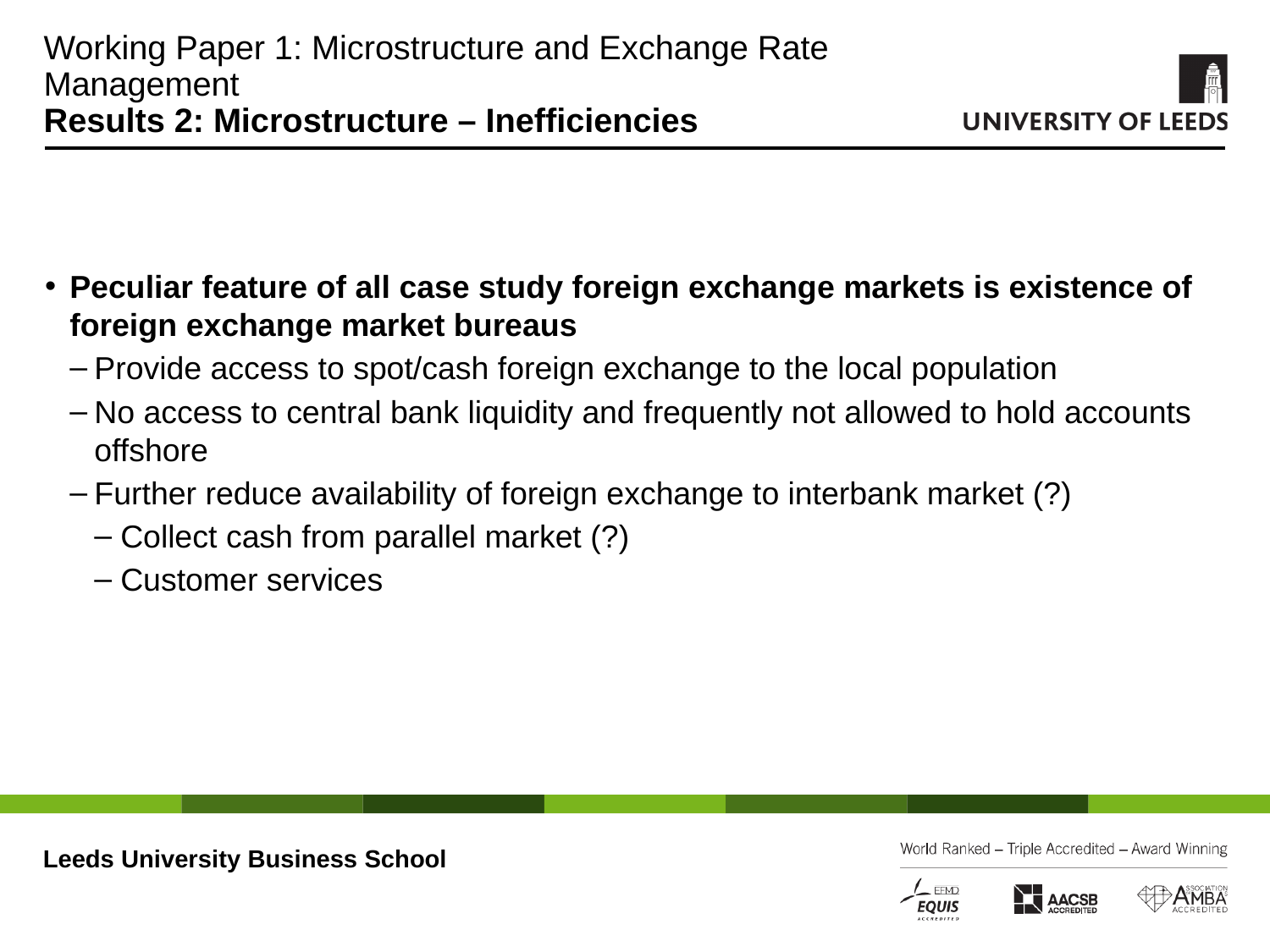

# Working Paper 1: Microstructure and Exchange Rate Management Results 2: Microstructure – Inefficiencies

Peculiar feature of all case study foreign exchange markets is existence of foreign exchange market bureaus
Provide access to spot/cash foreign exchange to the local population
No access to central bank liquidity and frequently not allowed to hold accounts offshore
Further reduce availability of foreign exchange to interbank market (?)
Collect cash from parallel market (?)
Customer services